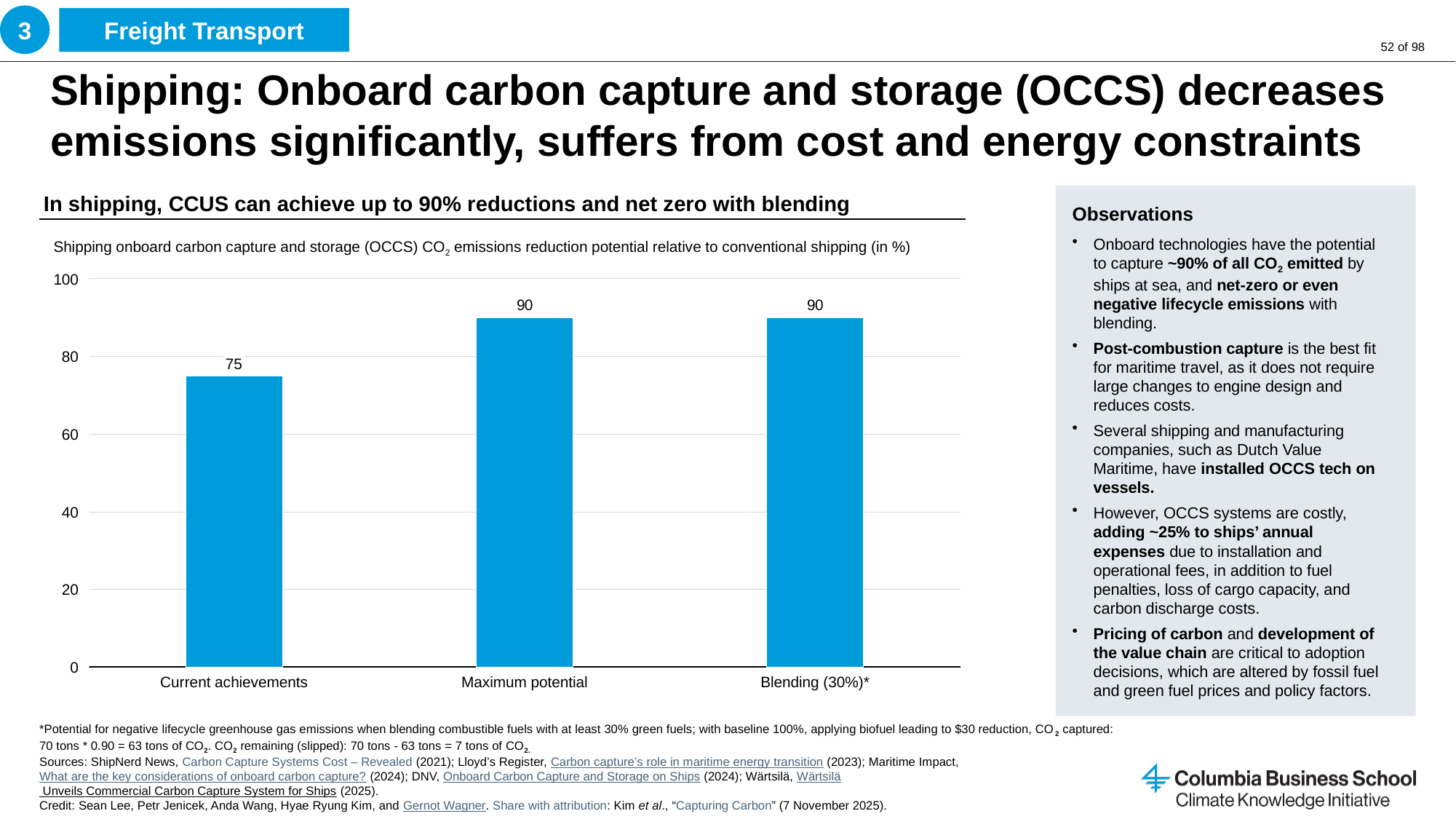

3
Freight Transport
# Shipping: Onboard carbon capture and storage (OCCS) decreases emissions significantly, suffers from cost and energy constraints
In shipping, CCUS can achieve up to 90% reductions and net zero with blending
Observations
Onboard technologies have the potential to capture ~90% of all CO2 emitted by ships at sea, and net-zero or even negative lifecycle emissions with blending.
Post-combustion capture is the best fit for maritime travel, as it does not require large changes to engine design and reduces costs.
Several shipping and manufacturing companies, such as Dutch Value Maritime, have installed OCCS tech on vessels.
However, OCCS systems are costly, adding ~25% to ships’ annual expenses due to installation and operational fees, in addition to fuel penalties, loss of cargo capacity, and carbon discharge costs.
Pricing of carbon and development of the value chain are critical to adoption decisions, which are altered by fossil fuel and green fuel prices and policy factors.
Shipping onboard carbon capture and storage (OCCS) CO2 emissions reduction potential relative to conventional shipping (in %)

### Chart

| Category |  |
|---|---|
100
80
75
60
40
20
0
Current achievements
Maximum potential
Blending (30%)*
*Potential for negative lifecycle greenhouse gas emissions when blending combustible fuels with at least 30% green fuels; with baseline 100%, applying biofuel leading to $30 reduction, CO2 captured: 70 tons * 0.90 = 63 tons of CO2. CO2 remaining (slipped): 70 tons - 63 tons = 7 tons of CO2.
Sources: ShipNerd News, Carbon Capture Systems Cost ‒ Revealed (2021); Lloyd’s Register, Carbon capture’s role in maritime energy transition (2023); Maritime Impact, What are the key considerations of onboard carbon capture? (2024); DNV, Onboard Carbon Capture and Storage on Ships (2024); Wärtsilä, Wärtsilä Unveils Commercial Carbon Capture System for Ships (2025).
Credit: Sean Lee, Petr Jenicek, Anda Wang, Hyae Ryung Kim, and Gernot Wagner. Share with attribution: Kim et al., “Capturing Carbon” (7 November 2025).